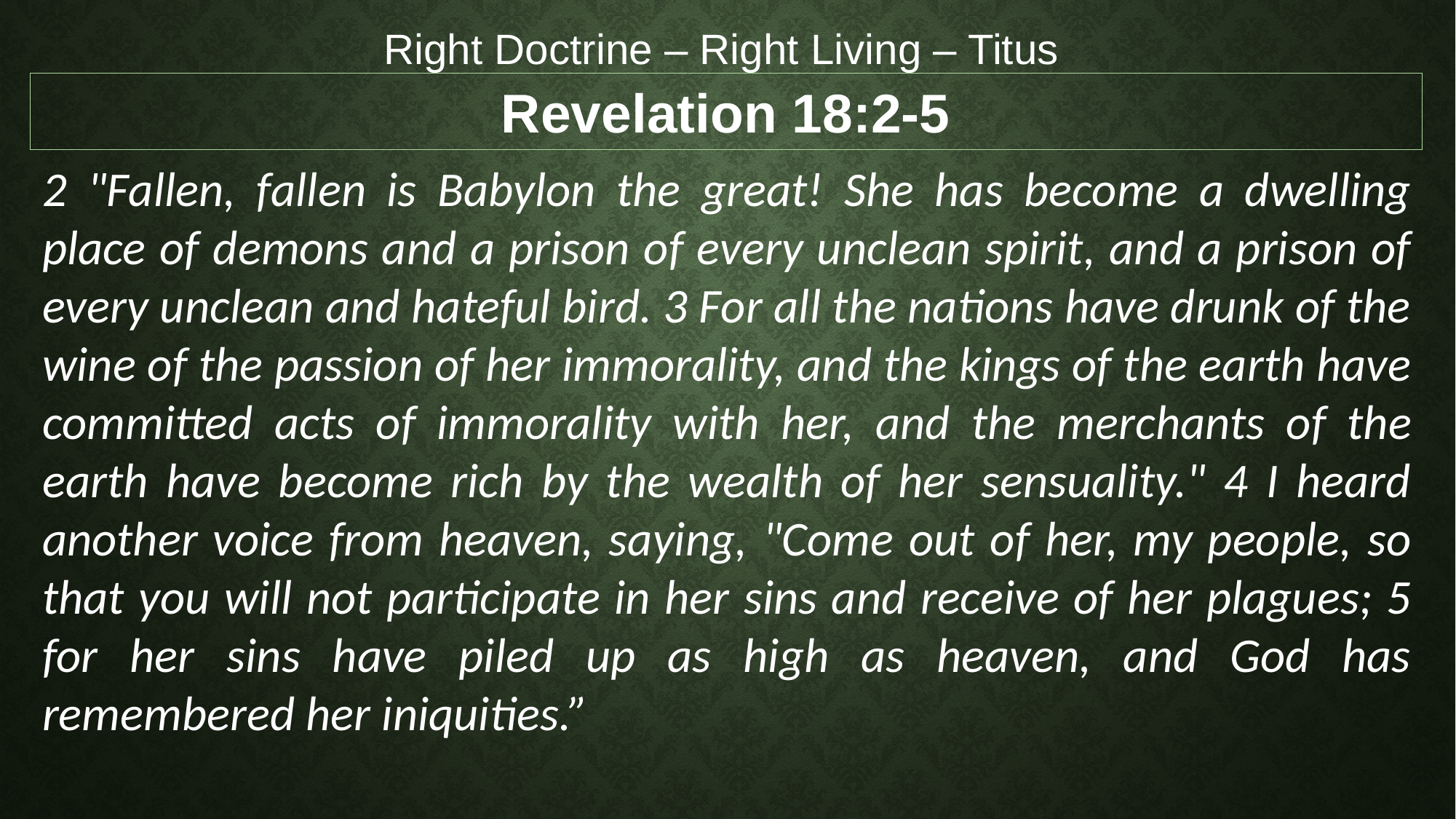

Right Doctrine – Right Living – Titus
Revelation 18:2-5
2 "Fallen, fallen is Babylon the great! She has become a dwelling place of demons and a prison of every unclean spirit, and a prison of every unclean and hateful bird. 3 For all the nations have drunk of the wine of the passion of her immorality, and the kings of the earth have committed acts of immorality with her, and the merchants of the earth have become rich by the wealth of her sensuality." 4 I heard another voice from heaven, saying, "Come out of her, my people, so that you will not participate in her sins and receive of her plagues; 5 for her sins have piled up as high as heaven, and God has remembered her iniquities.”